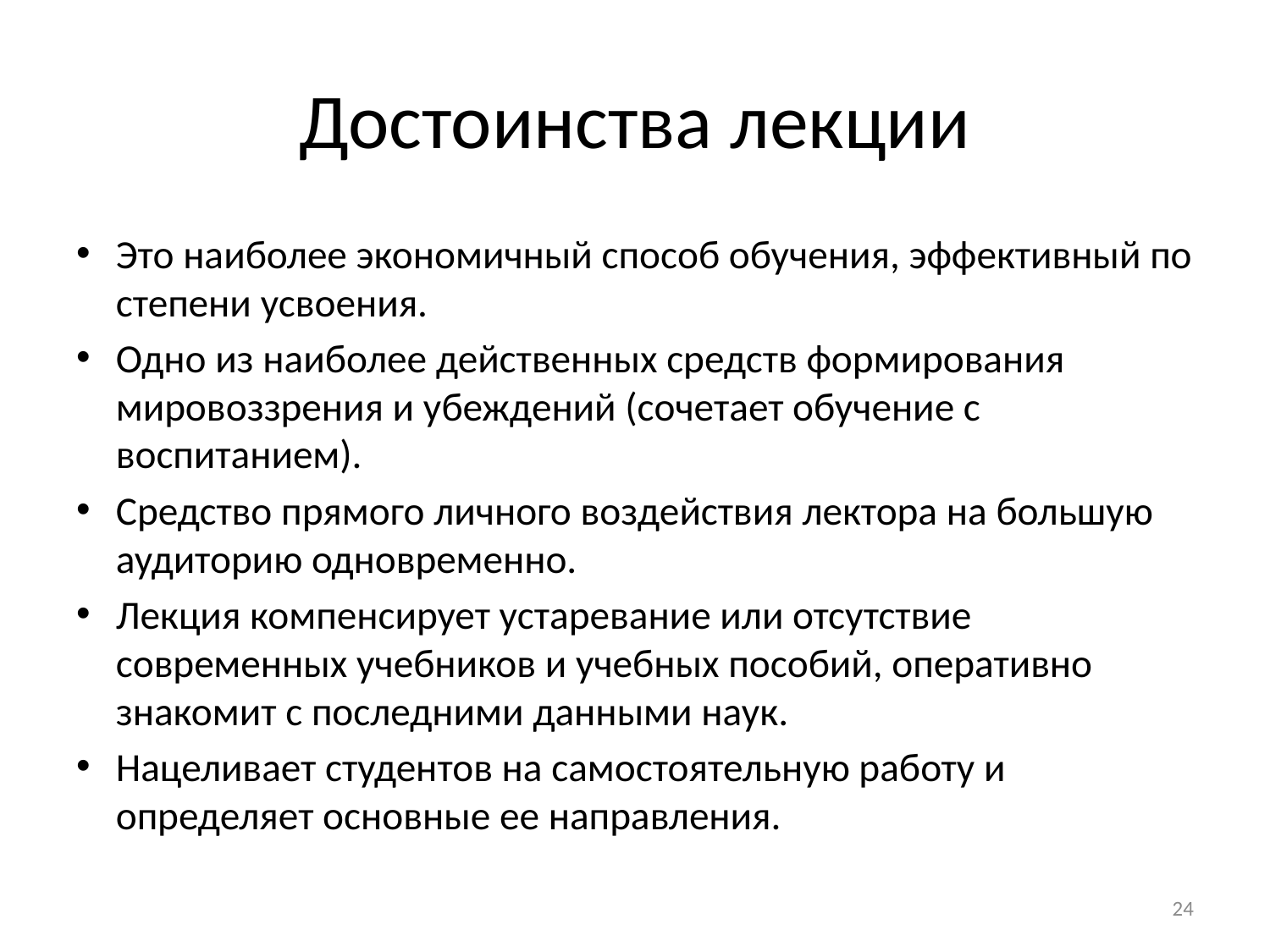

# Достоинства лекции
Это наиболее экономичный способ обучения, эффективный по степени усвоения.
Одно из наиболее действенных средств формирования мировоззрения и убеждений (сочетает обучение с воспитанием).
Средство прямого личного воздействия лектора на большую аудиторию одновременно.
Лекция компенсирует устаревание или отсутствие современных учебников и учебных пособий, оперативно знакомит с последними данными наук.
Нацеливает студентов на самостоятельную работу и определяет основные ее направления.

24